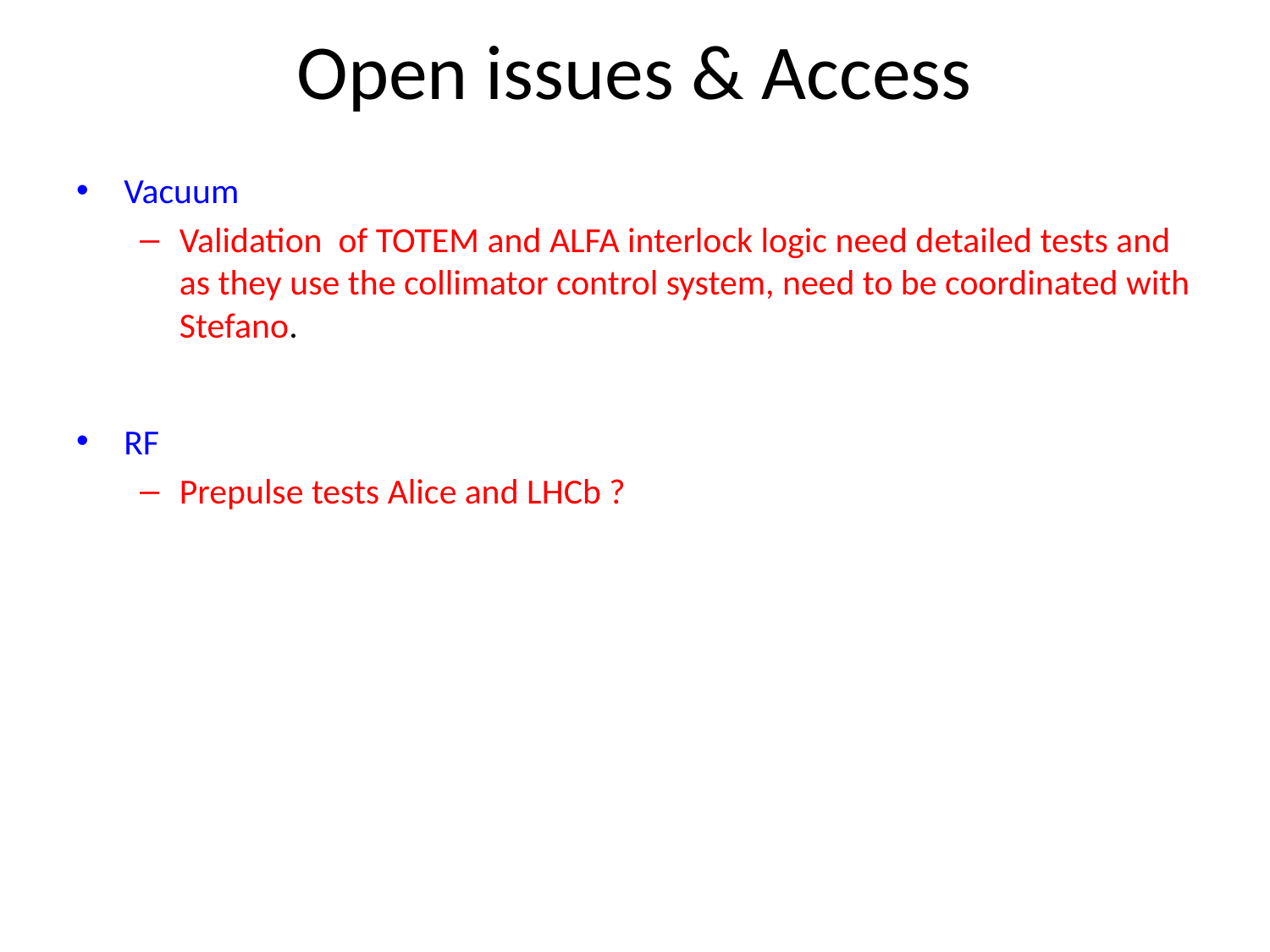

# Open issues & Access
Vacuum
Validation  of TOTEM and ALFA interlock logic need detailed tests and as they use the collimator control system, need to be coordinated with Stefano.

RF
Prepulse tests Alice and LHCb ?